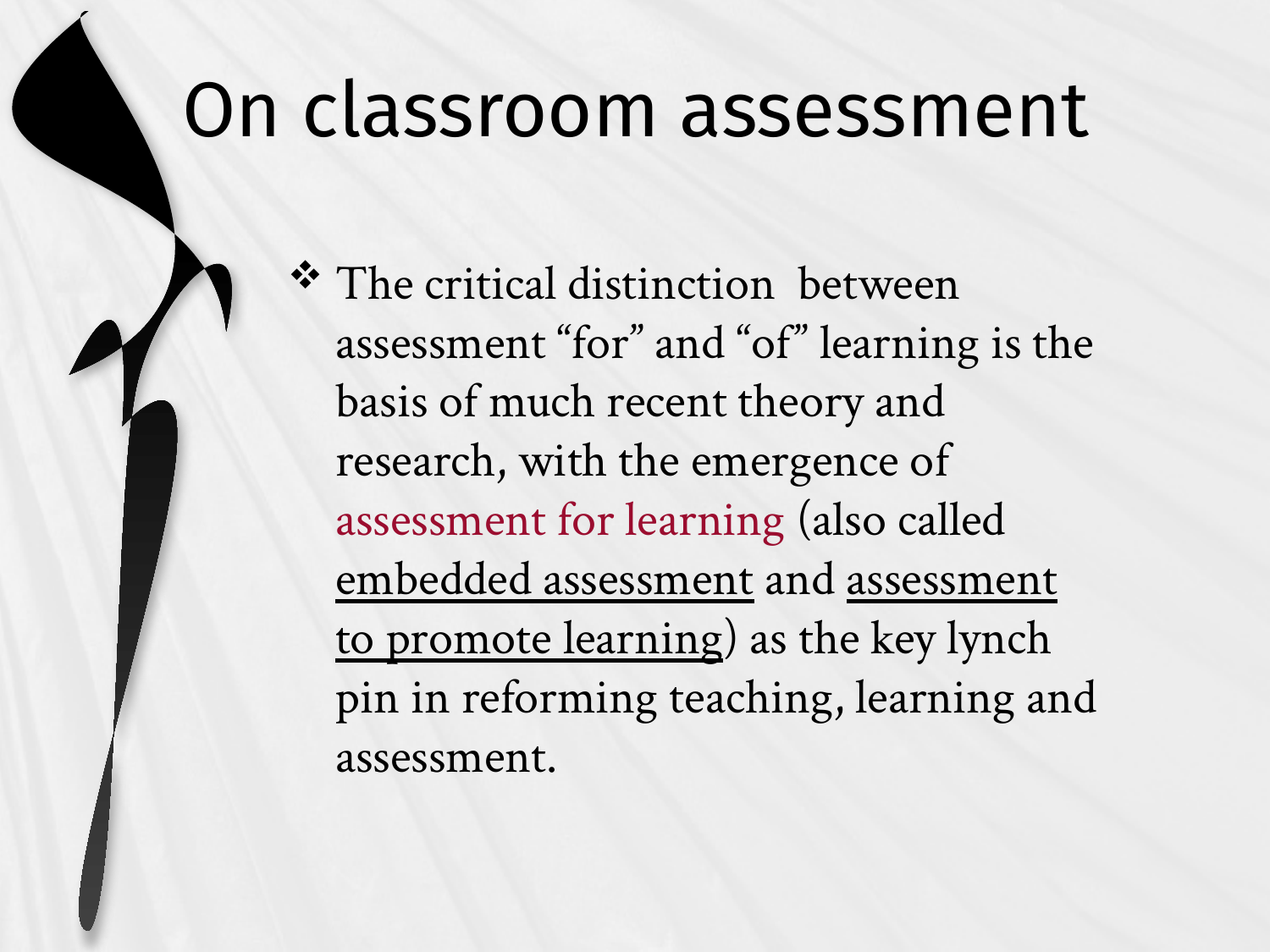

# On classroom assessment
The critical distinction  between assessment “for” and “of” learning is the basis of much recent theory and research, with the emergence of assessment for learning (also called embedded assessment and assessment to promote learning) as the key lynch pin in reforming teaching, learning and assessment.